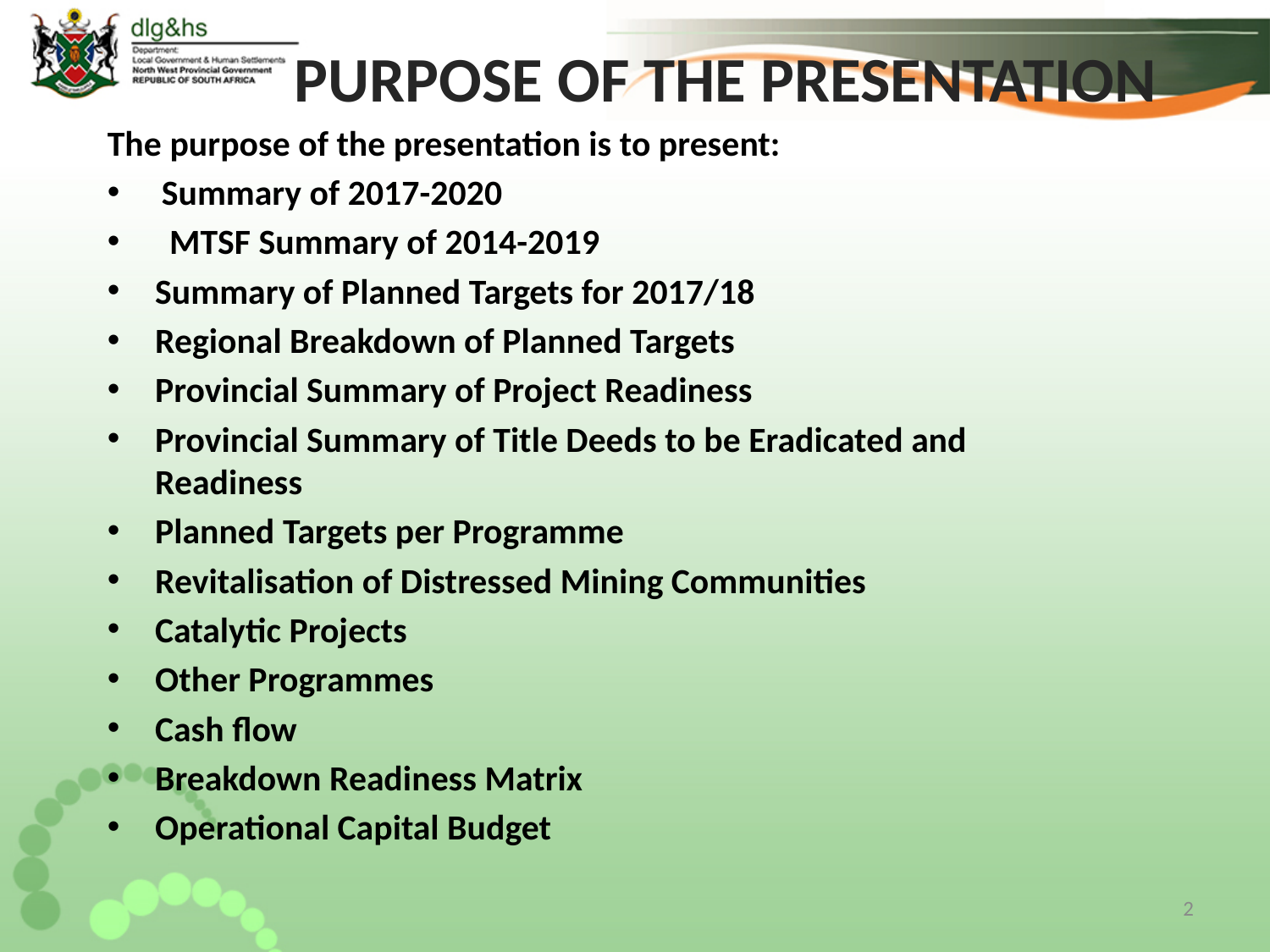

# PURPOSE OF THE PRESENTATION
The purpose of the presentation is to present:
   Summary of 2017-2020
    MTSF Summary of 2014-2019
Summary of Planned Targets for 2017/18
Regional Breakdown of Planned Targets
Provincial Summary of Project Readiness
Provincial Summary of Title Deeds to be Eradicated and Readiness
Planned Targets per Programme
Revitalisation of Distressed Mining Communities
Catalytic Projects
Other Programmes
Cash flow
Breakdown Readiness Matrix
Operational Capital Budget

2